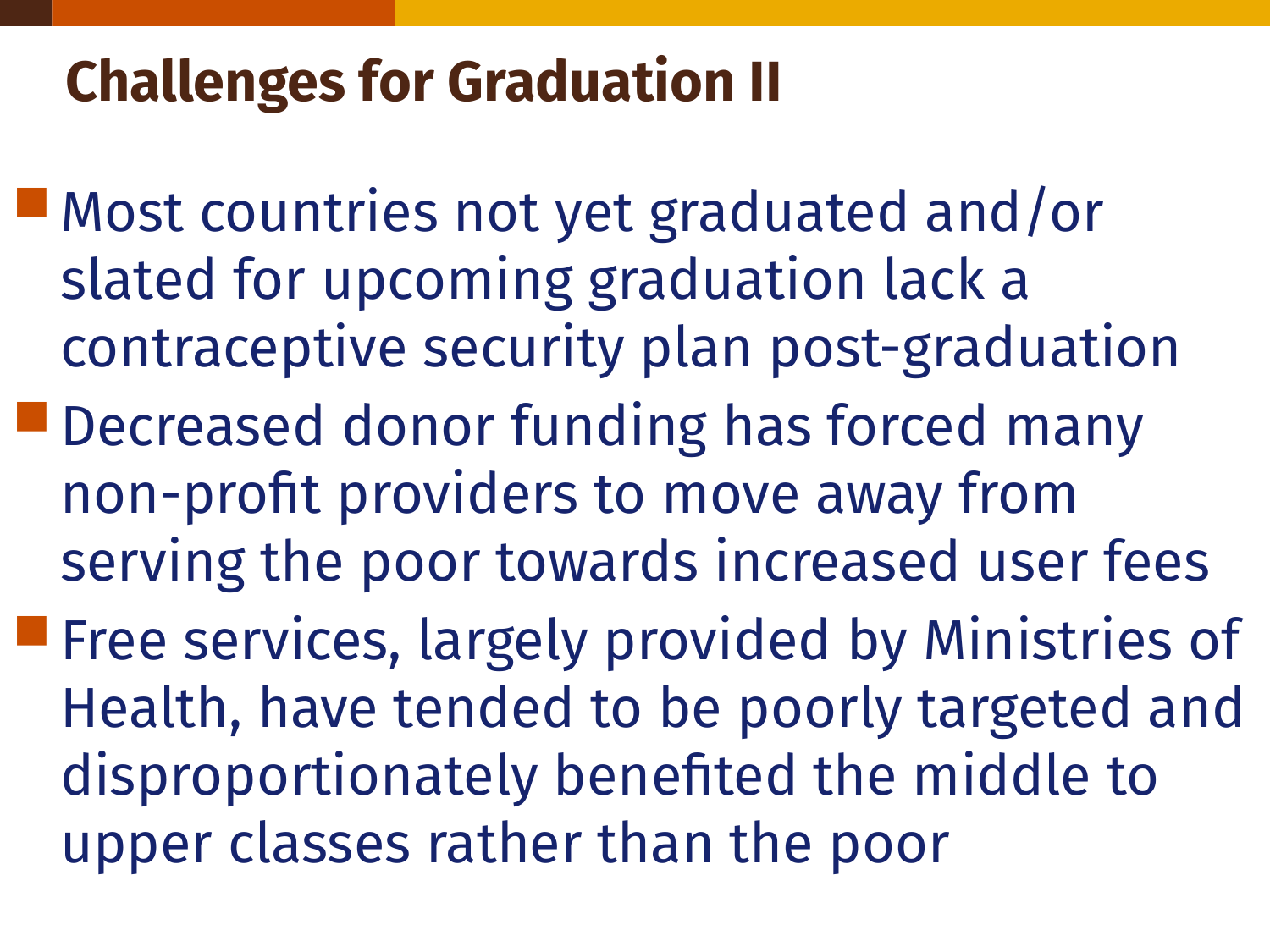

Challenges for Graduation II
Most countries not yet graduated and/or slated for upcoming graduation lack a contraceptive security plan post-graduation
Decreased donor funding has forced many non-profit providers to move away from serving the poor towards increased user fees
Free services, largely provided by Ministries of Health, have tended to be poorly targeted and disproportionately benefited the middle to upper classes rather than the poor